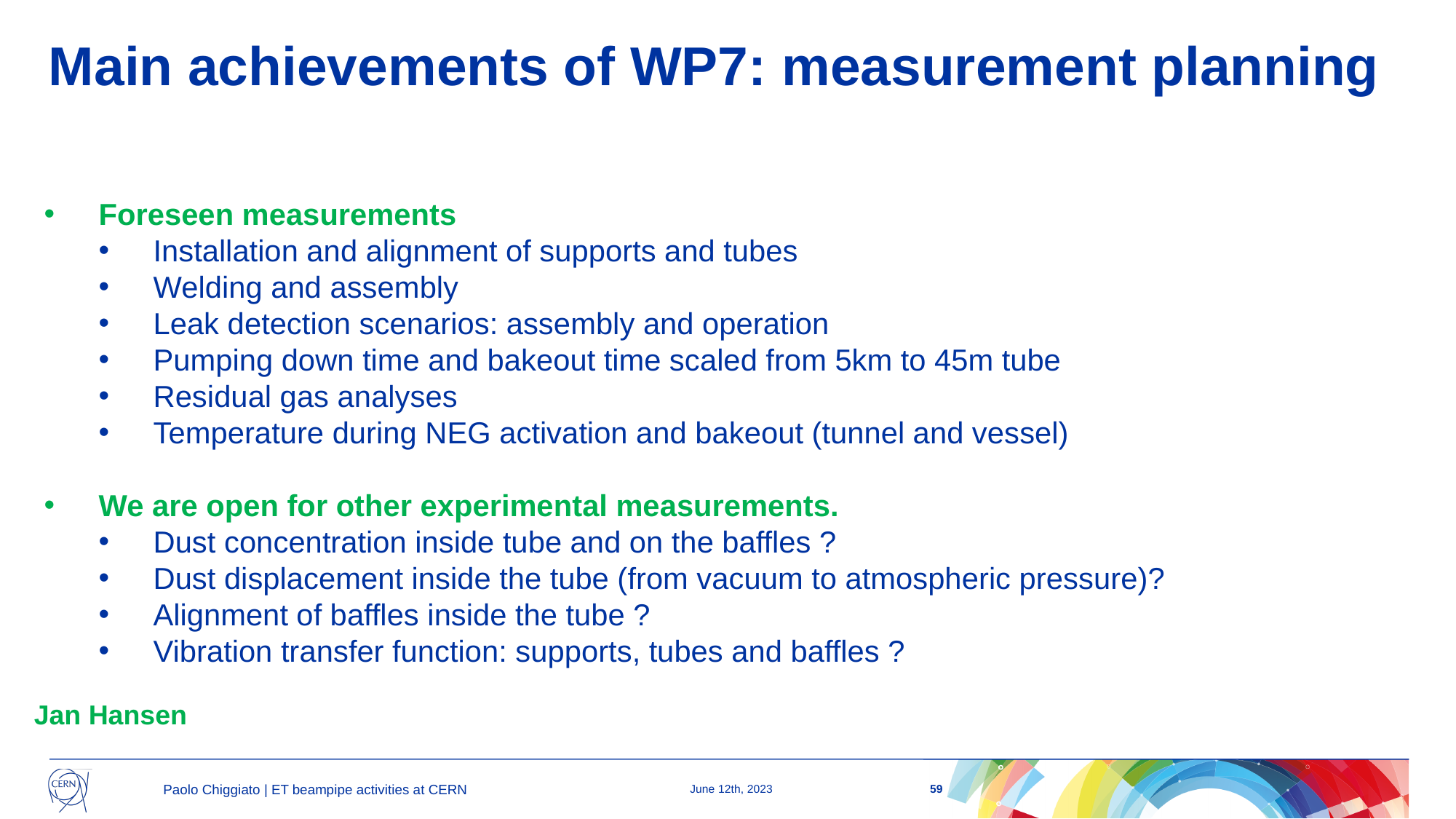

# Main achievements of WP7: measurement planning
Foreseen measurements
Installation and alignment of supports and tubes
Welding and assembly
Leak detection scenarios: assembly and operation
Pumping down time and bakeout time scaled from 5km to 45m tube
Residual gas analyses
Temperature during NEG activation and bakeout (tunnel and vessel)

We are open for other experimental measurements.
Dust concentration inside tube and on the baffles ?
Dust displacement inside the tube (from vacuum to atmospheric pressure)?
Alignment of baffles inside the tube ?
Vibration transfer function: supports, tubes and baffles ?
Jan Hansen
59
Paolo Chiggiato | ET beampipe activities at CERN
June 12th, 2023